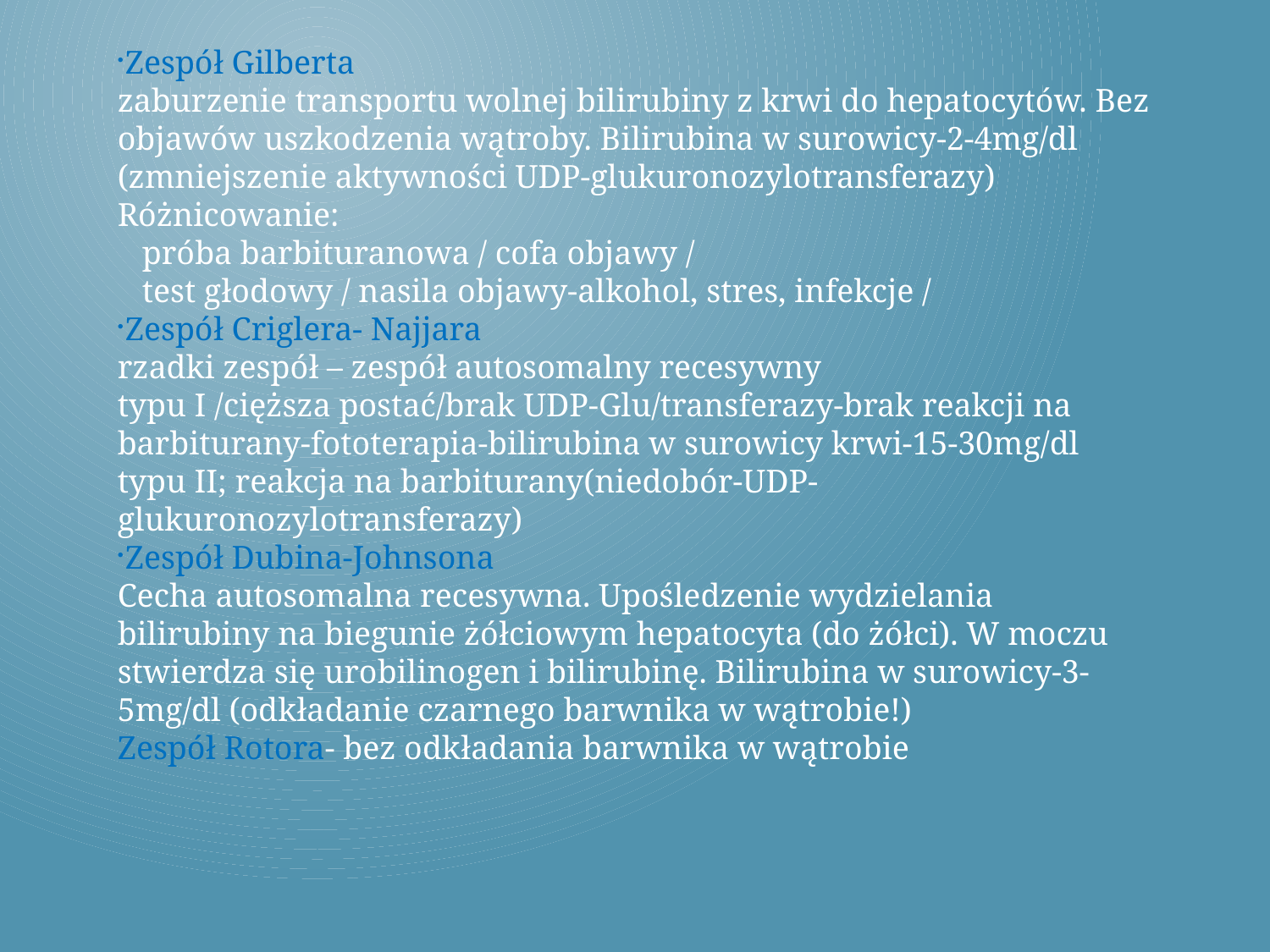

Zespół Gilberta
zaburzenie transportu wolnej bilirubiny z krwi do hepatocytów. Bez objawów uszkodzenia wątroby. Bilirubina w surowicy-2-4mg/dl (zmniejszenie aktywności UDP-glukuronozylotransferazy)
Różnicowanie:
   próba barbituranowa / cofa objawy /
   test głodowy / nasila objawy-alkohol, stres, infekcje /
Zespół Criglera- Najjara
rzadki zespół – zespół autosomalny recesywny
typu I /cięższa postać/brak UDP-Glu/transferazy-brak reakcji na barbiturany-fototerapia-bilirubina w surowicy krwi-15-30mg/dl
typu II; reakcja na barbiturany(niedobór-UDP-glukuronozylotransferazy)
Zespół Dubina-Johnsona
Cecha autosomalna recesywna. Upośledzenie wydzielania bilirubiny na biegunie żółciowym hepatocyta (do żółci). W moczu stwierdza się urobilinogen i bilirubinę. Bilirubina w surowicy-3-5mg/dl (odkładanie czarnego barwnika w wątrobie!)
Zespół Rotora- bez odkładania barwnika w wątrobie